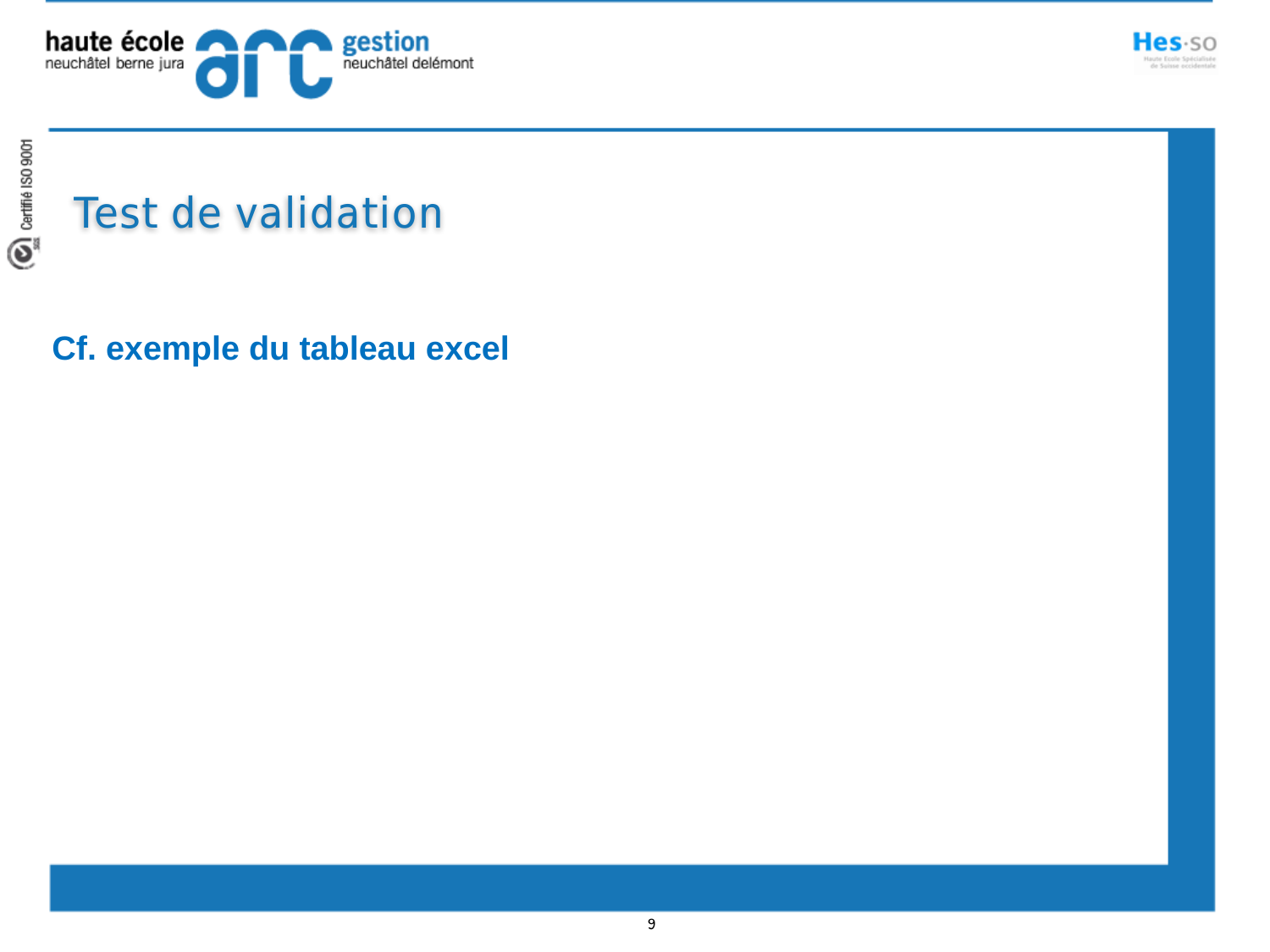

Test de validation
…

Cf. exemple du tableau excel
9